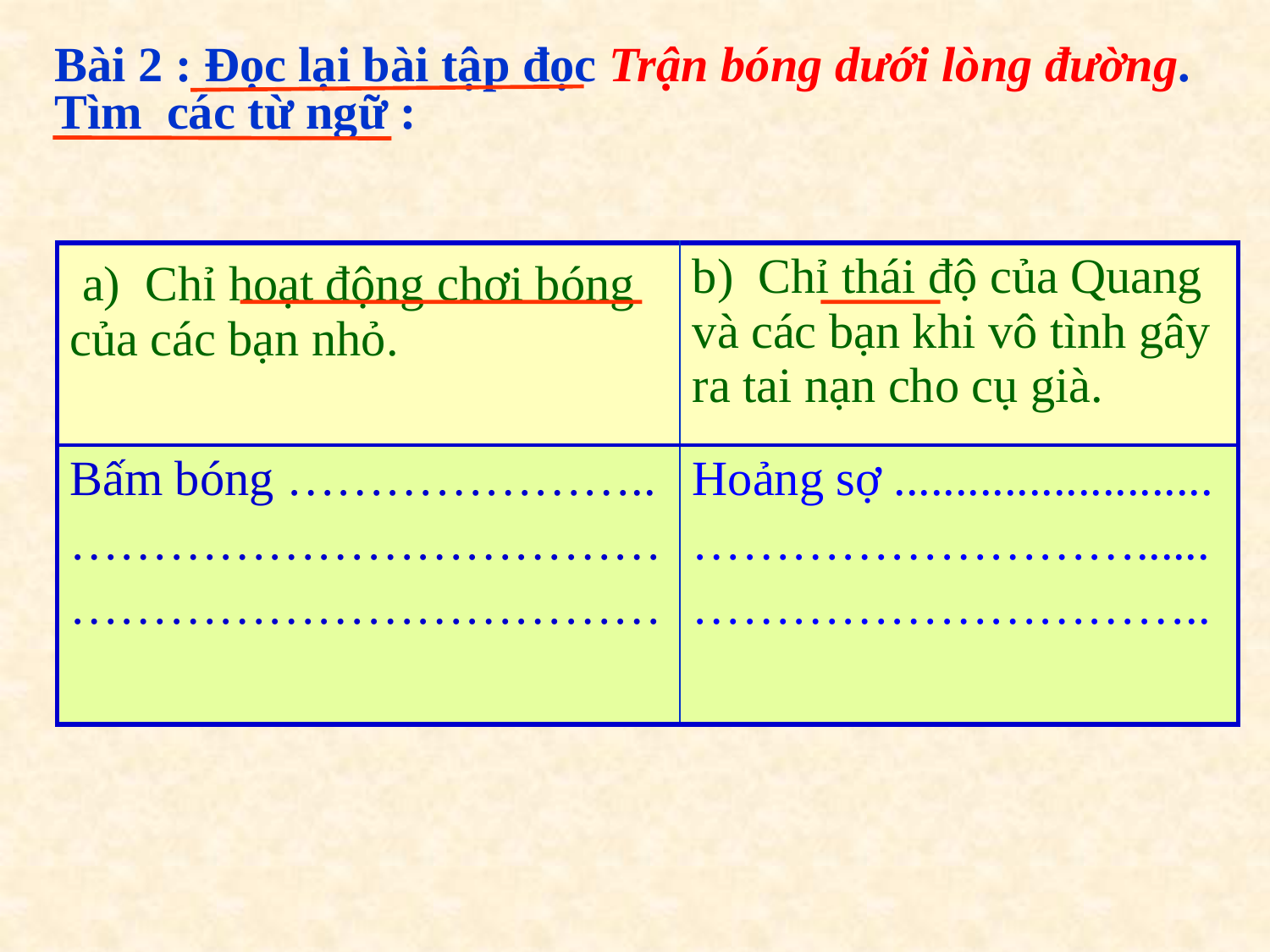

Bài 2 : Đọc lại bài tập đọc Trận bóng dưới lòng đường. Tìm  các từ ngữ :

| a) Chỉ hoạt động chơi bóng của các bạn nhỏ. | b) Chỉ thái độ của Quang và các bạn khi vô tình gây ra tai nạn cho cụ già. |
| --- | --- |
| Bấm bóng ………………….. ……………………………… ……………………………… | Hoảng sợ .......................... ………………………...... ………………………….. |